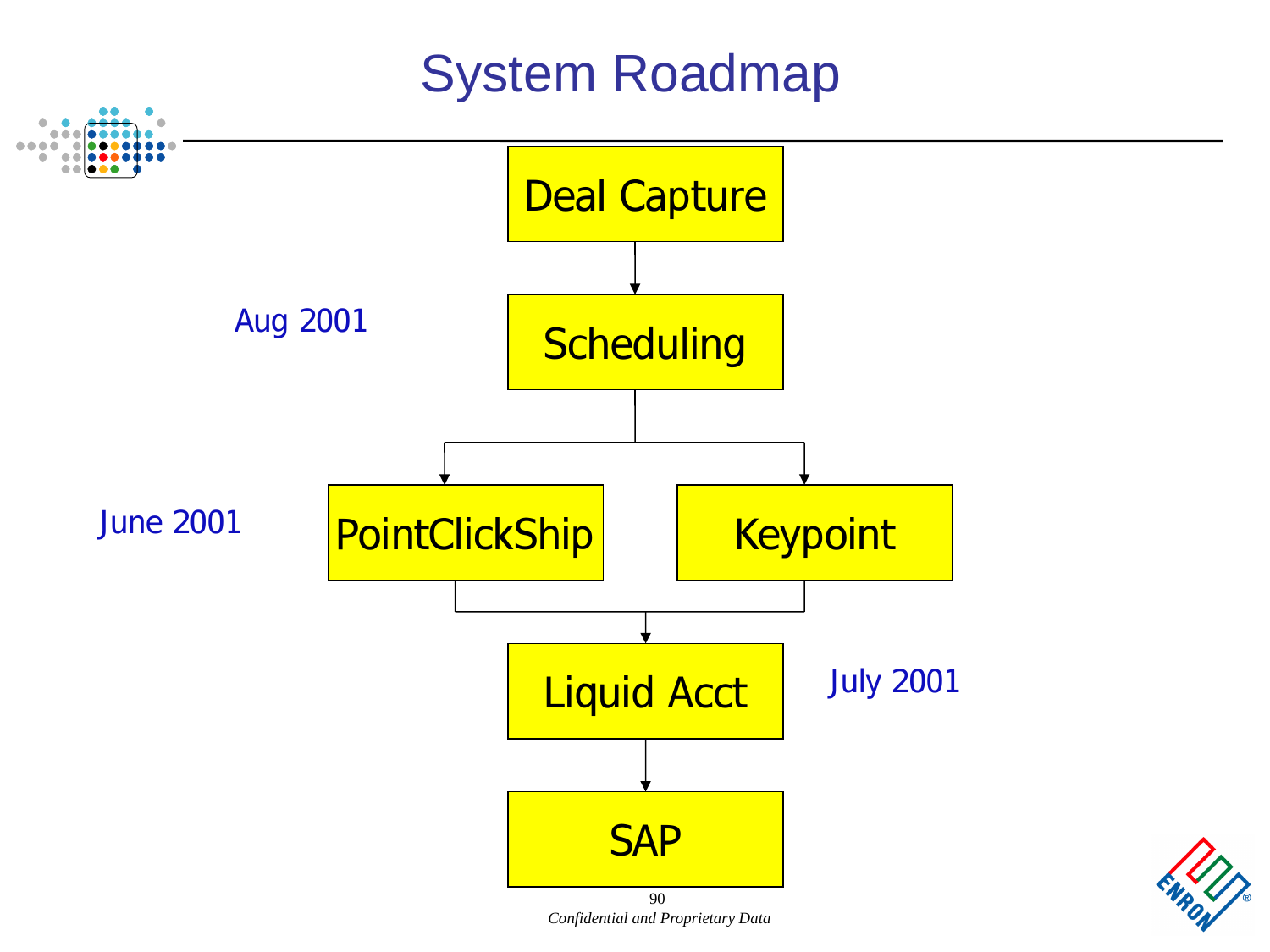

90
# System Roadmap
Deal Capture

Aug 2001
Scheduling

PointClickShip
June 2001
Keypoint

Liquid Acct

SAP
July 2001